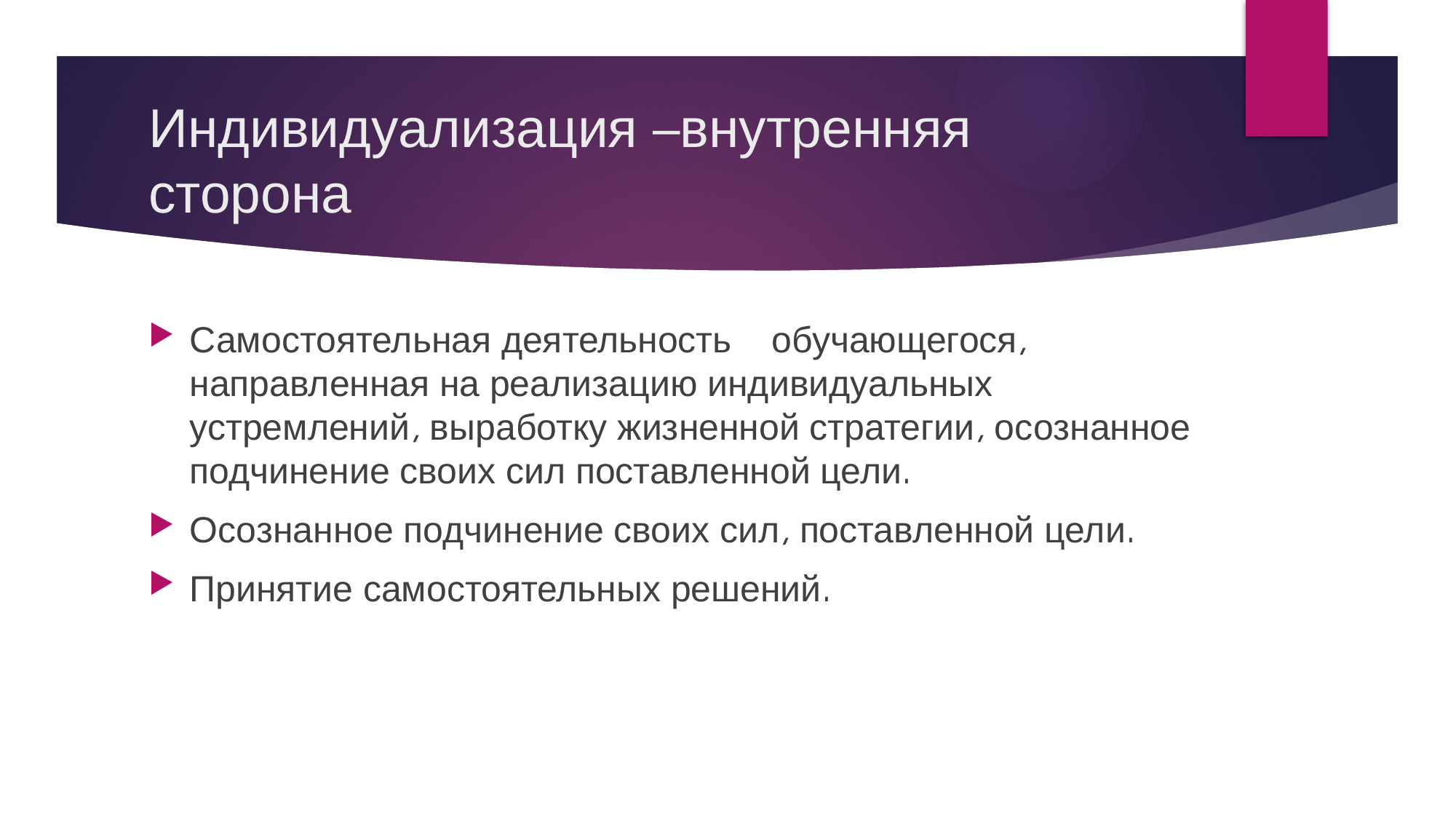

# Индивидуализация –внутренняя сторона
Самостоятельная деятельность    обучающегося, направленная на реализацию индивидуальных устремлений, выработку жизненной стратегии, осознанное подчинение своих сил поставленной цели.
Осознанное подчинение своих сил, поставленной цели.
Принятие самостоятельных решений.